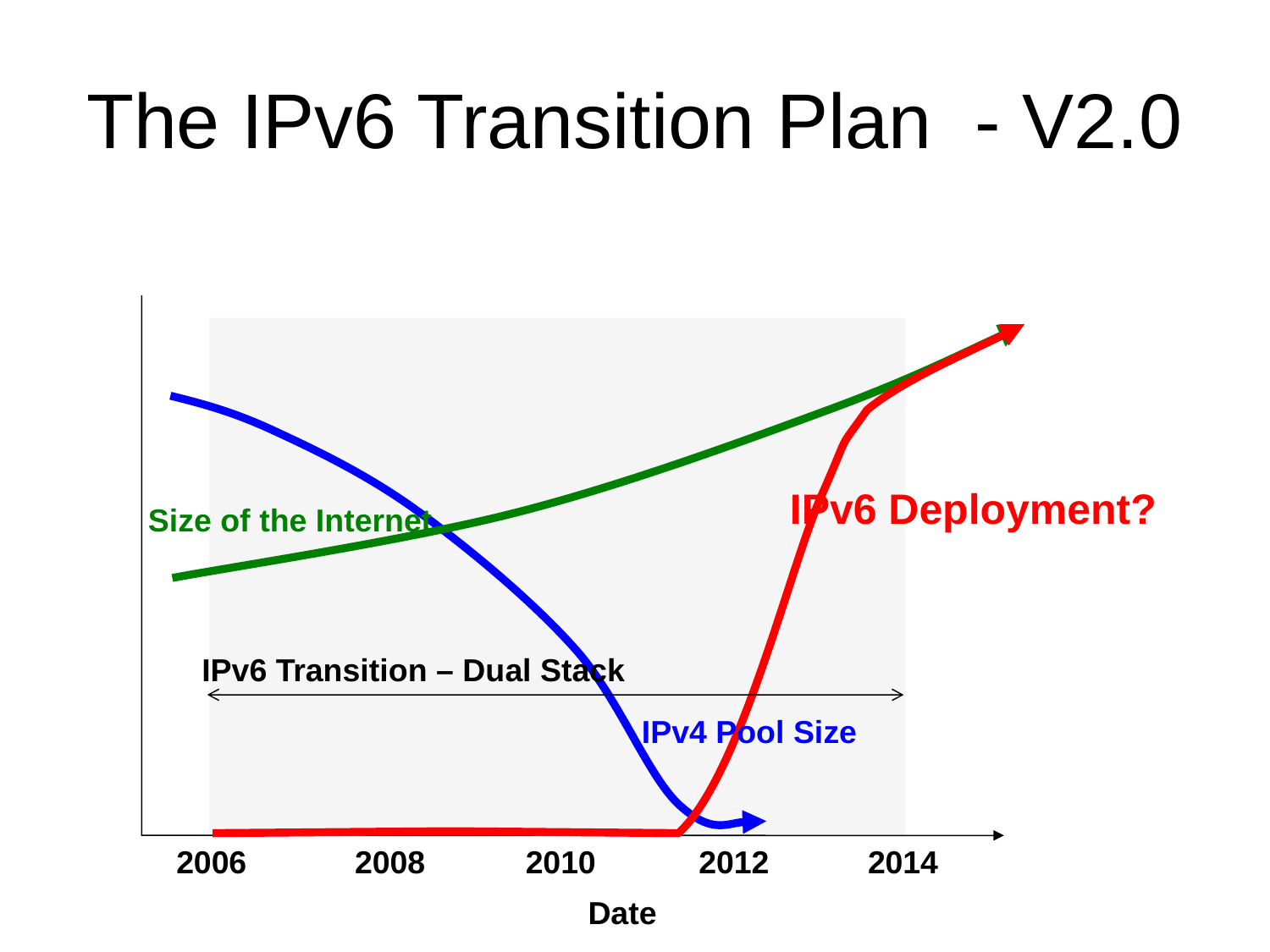

# The IPv6 Transition Plan  - V2.0

IPv6 Deployment?
Size of the Internet
IPv6 Transition – Dual Stack

IPv4 Pool Size

2006
2008
2010
2012
2014
Date